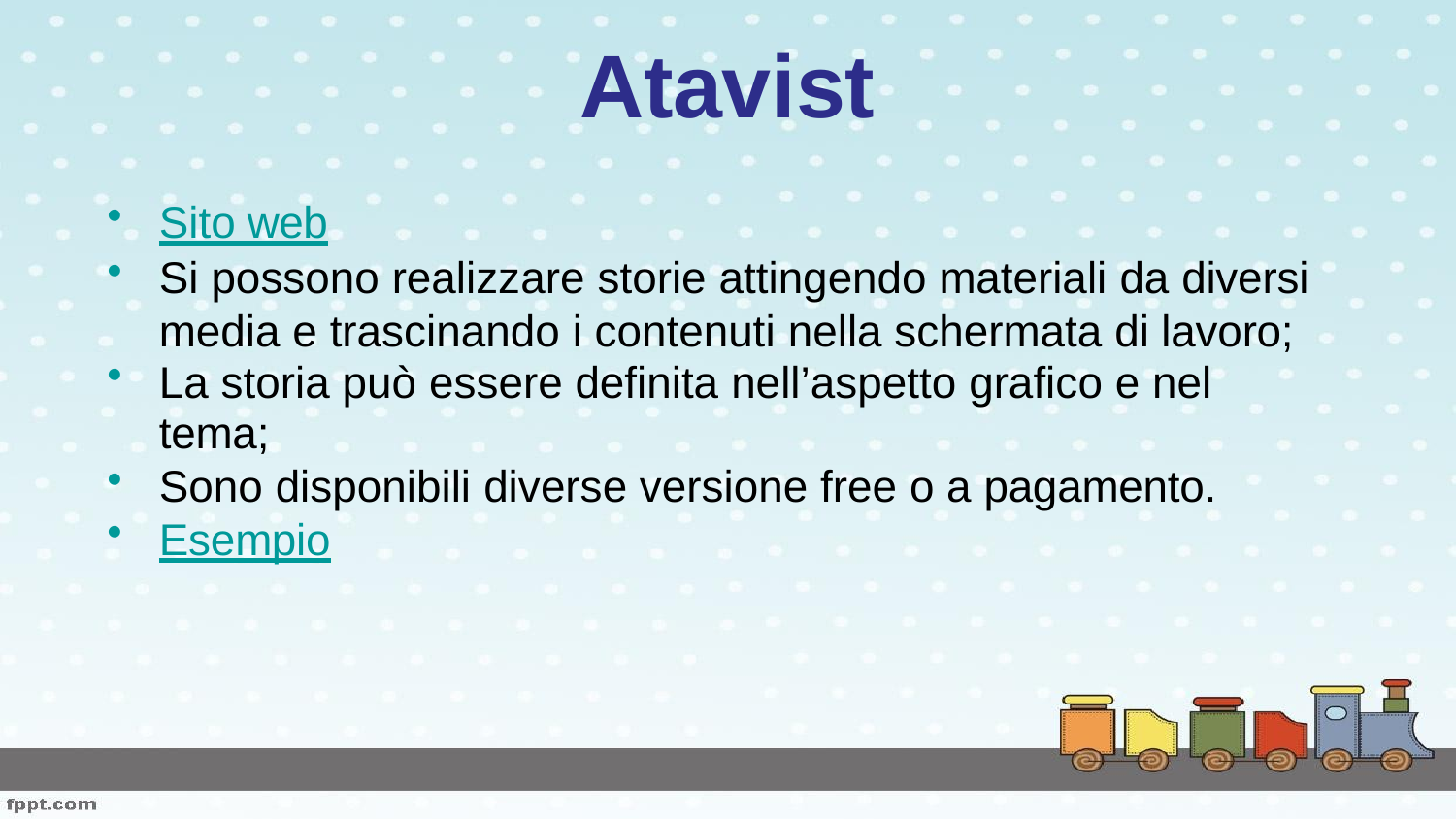

# Atavist
Sito web
Si possono realizzare storie attingendo materiali da diversi media e trascinando i contenuti nella schermata di lavoro;
La storia può essere definita nell’aspetto grafico e nel tema;
Sono disponibili diverse versione free o a pagamento.
Esempio